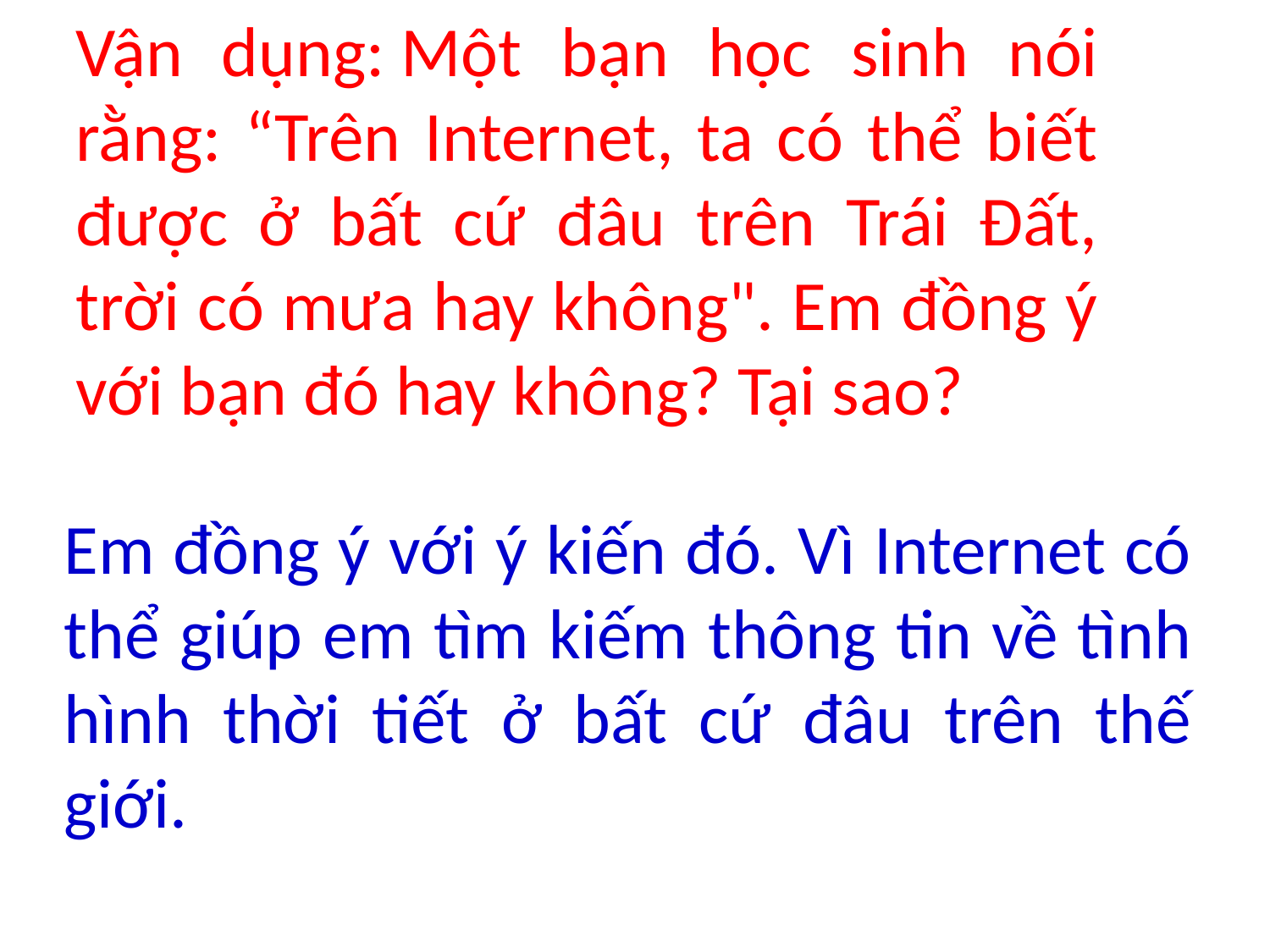

Vận dụng: Một bạn học sinh nói rằng: “Trên Internet, ta có thể biết được ở bất cứ đâu trên Trái Đất, trời có mưa hay không". Em đồng ý với bạn đó hay không? Tại sao?
Em đồng ý với ý kiến đó. Vì Internet có thể giúp em tìm kiếm thông tin về tình hình thời tiết ở bất cứ đâu trên thế giới.